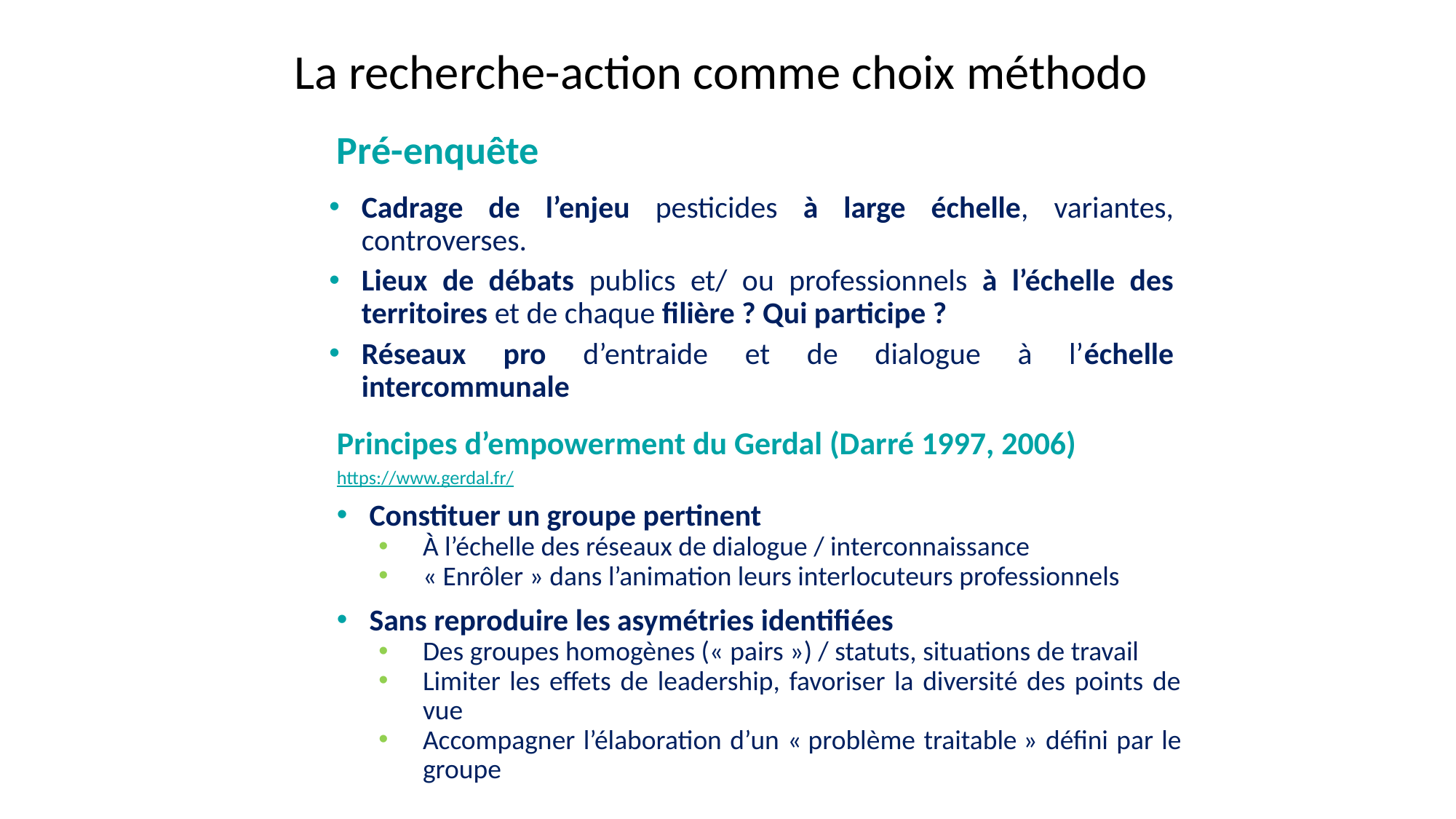

# La recherche-action comme choix méthodo
Pré-enquête
Cadrage de l’enjeu pesticides à large échelle, variantes, controverses.
Lieux de débats publics et/ ou professionnels à l’échelle des territoires et de chaque filière ? Qui participe ?
Réseaux pro d’entraide et de dialogue à l’échelle intercommunale
Principes d’empowerment du Gerdal (Darré 1997, 2006)
https://www.gerdal.fr/

Constituer un groupe pertinent
À l’échelle des réseaux de dialogue / interconnaissance
« Enrôler » dans l’animation leurs interlocuteurs professionnels

Sans reproduire les asymétries identifiées
Des groupes homogènes (« pairs ») / statuts, situations de travail
Limiter les effets de leadership, favoriser la diversité des points de vue
Accompagner l’élaboration d’un « problème traitable » défini par le groupe